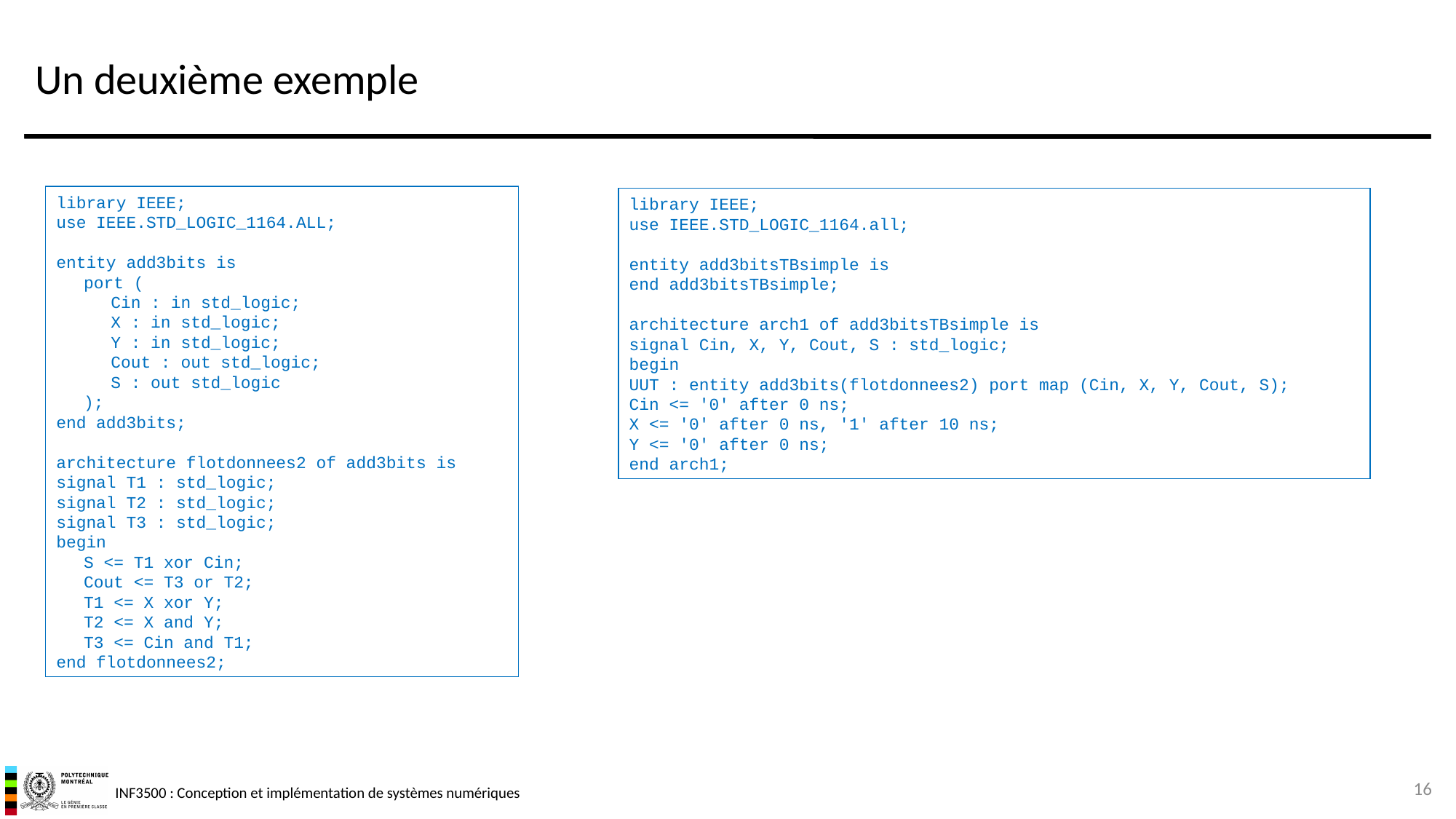

# Un deuxième exemple
library IEEE;
use IEEE.STD_LOGIC_1164.ALL;

entity add3bits is
	port (
		Cin : in std_logic;
		X : in std_logic;
		Y : in std_logic;
		Cout : out std_logic;
		S : out std_logic
	);
end add3bits;

architecture flotdonnees2 of add3bits is
signal T1 : std_logic;
signal T2 : std_logic;
signal T3 : std_logic;
begin
	S <= T1 xor Cin;
	Cout <= T3 or T2;
	T1 <= X xor Y;
	T2 <= X and Y;
	T3 <= Cin and T1;
end flotdonnees2;
library IEEE;
use IEEE.STD_LOGIC_1164.all;

entity add3bitsTBsimple is
end add3bitsTBsimple;

architecture arch1 of add3bitsTBsimple is
signal Cin, X, Y, Cout, S : std_logic;
begin
UUT : entity add3bits(flotdonnees2) port map (Cin, X, Y, Cout, S);
Cin <= '0' after 0 ns;
X <= '0' after 0 ns, '1' after 10 ns;
Y <= '0' after 0 ns;
end arch1;
16